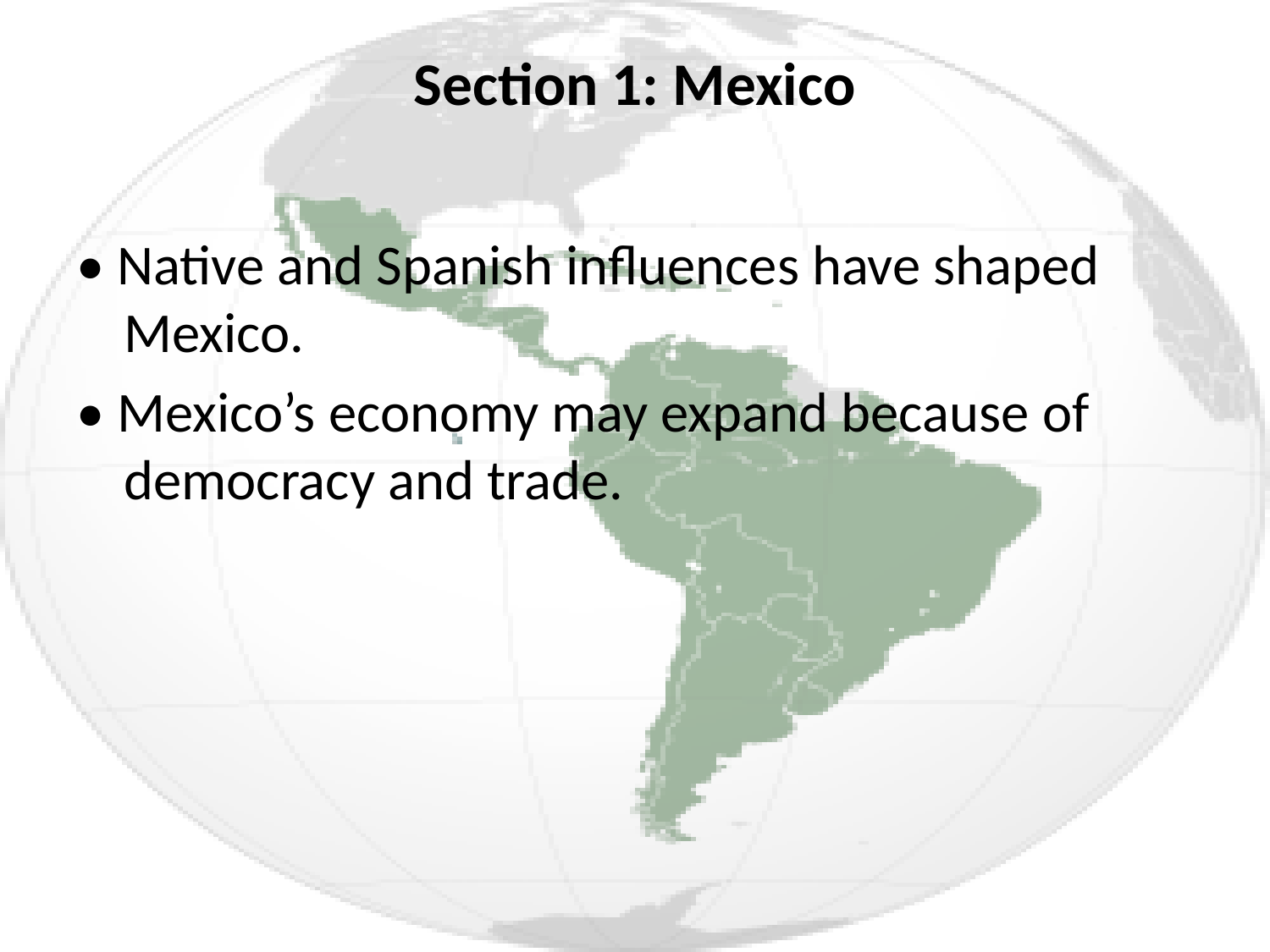

# Section 1: Mexico
• Native and Spanish influences have shaped Mexico.
• Mexico’s economy may expand because of democracy and trade.